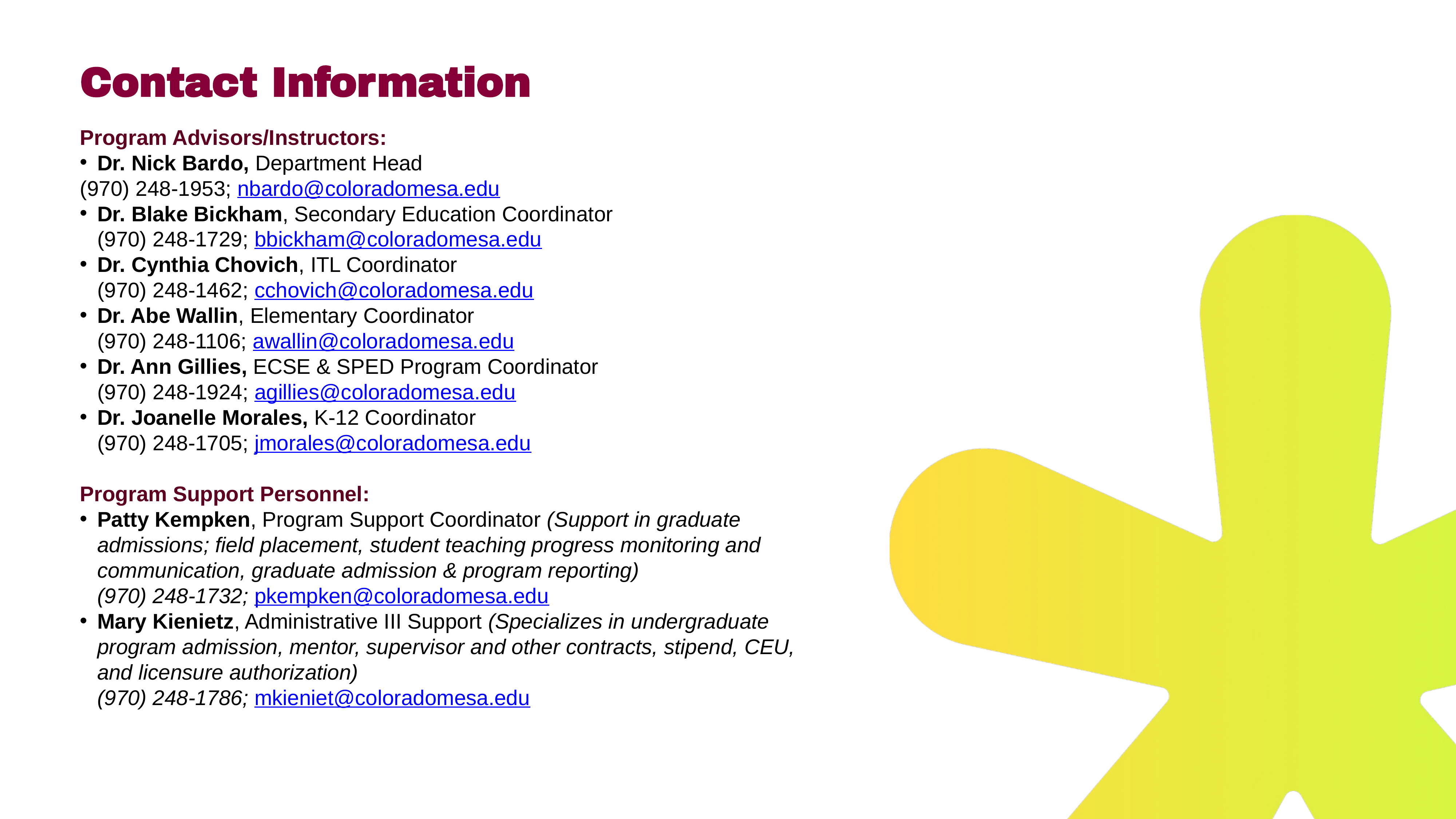

Contact Information​
Program Advisors/Instructors: ​
Dr. Nick Bardo, Department Head ​
(970) 248-1953; nbardo@coloradomesa.edu​
Dr. Blake Bickham, Secondary Education Coordinator​
(970) 248-1729; bbickham@coloradomesa.edu ​
Dr. Cynthia Chovich, ITL Coordinator ​
(970) 248-1462; cchovich@coloradomesa.edu​
Dr. Abe Wallin, Elementary Coordinator​
(970) 248-1106; awallin@coloradomesa.edu​
Dr. Ann Gillies, ECSE & SPED Program Coordinator​
(970) 248-1924; agillies@coloradomesa.edu ​
Dr. Joanelle Morales, K-12 Coordinator​
(970) 248-1705; jmorales@coloradomesa.edu ​
​
Program Support Personnel:​
Patty Kempken, Program Support Coordinator (Support in graduate admissions; field placement, student teaching progress monitoring and communication, graduate admission & program reporting) ​
(970) 248-1732; pkempken@coloradomesa.edu
Mary Kienietz, Administrative III Support (Specializes in undergraduate program admission, mentor, supervisor and other contracts, stipend, CEU, and licensure authorization) ​
(970) 248-1786; mkieniet@coloradomesa.edu ​
​